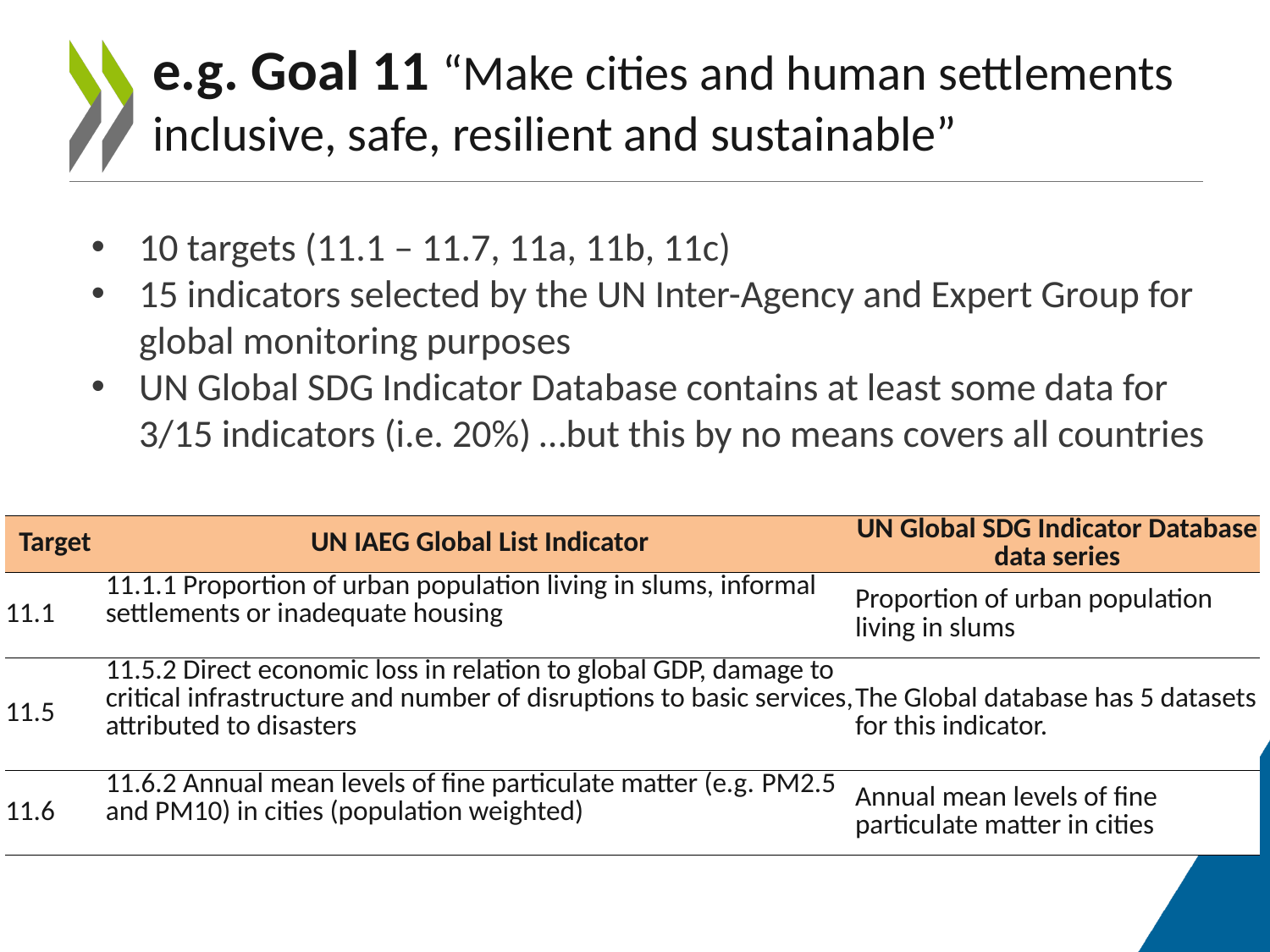

# e.g. Goal 11 “Make cities and human settlements inclusive, safe, resilient and sustainable”
10 targets (11.1 – 11.7, 11a, 11b, 11c)
15 indicators selected by the UN Inter-Agency and Expert Group for global monitoring purposes
UN Global SDG Indicator Database contains at least some data for 3/15 indicators (i.e. 20%) …but this by no means covers all countries

| Target | UN IAEG Global List Indicator | UN Global SDG Indicator Database data series |
| --- | --- | --- |
| 11.1 | 11.1.1 Proportion of urban population living in slums, informal settlements or inadequate housing | Proportion of urban population living in slums |
| 11.5 | 11.5.2 Direct economic loss in relation to global GDP, damage to critical infrastructure and number of disruptions to basic services, attributed to disasters | The Global database has 5 datasets for this indicator. |
| 11.6 | 11.6.2 Annual mean levels of fine particulate matter (e.g. PM2.5 and PM10) in cities (population weighted) | Annual mean levels of fine particulate matter in cities |